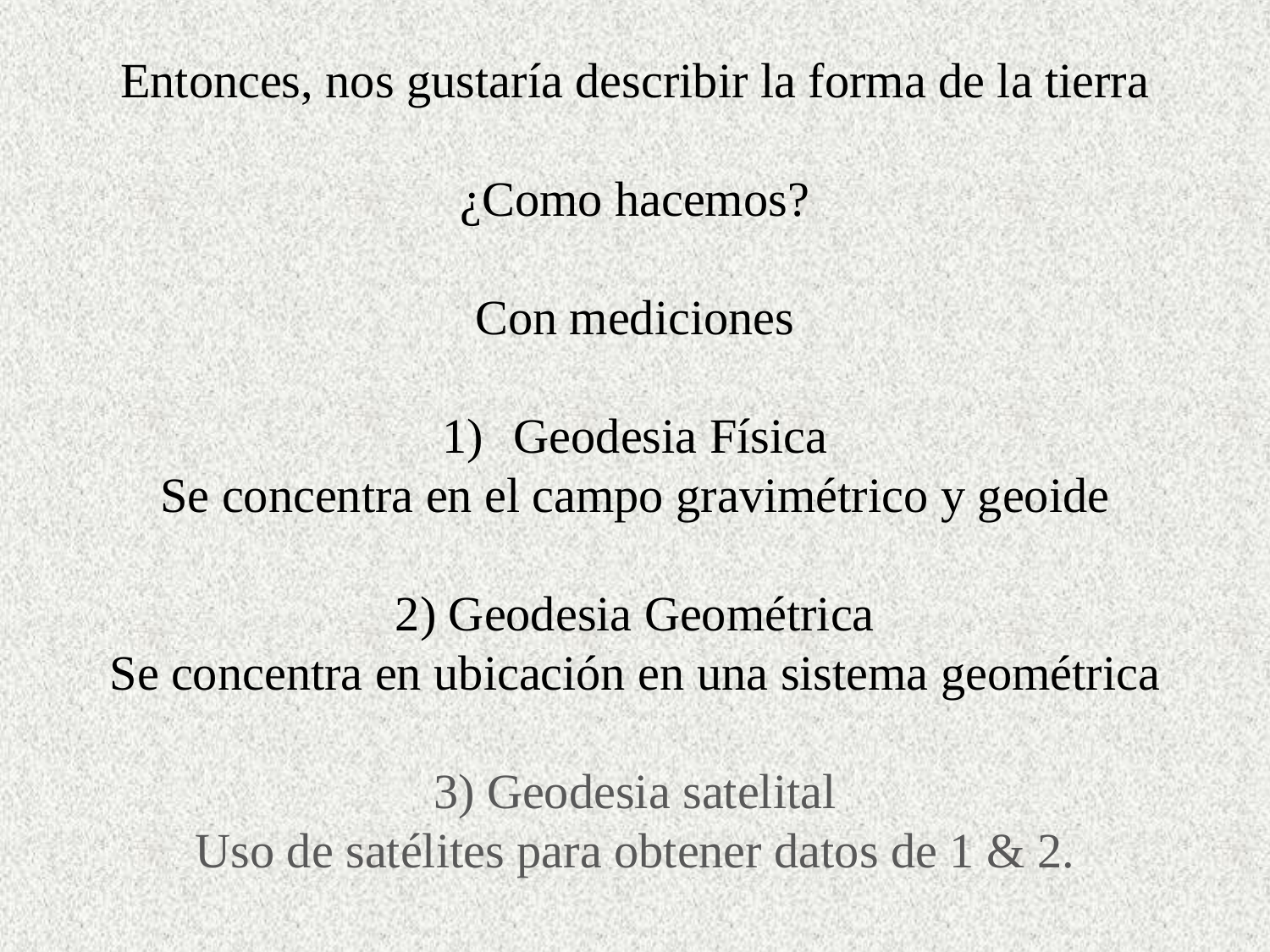

Entonces, nos gustaría describir la forma de la tierra

¿Como hacemos?

Con mediciones

Geodesia Física
Se concentra en el campo gravimétrico y geoide

2) Geodesia Geométrica
Se concentra en ubicación en una sistema geométrica

3) Geodesia satelital
Uso de satélites para obtener datos de 1 & 2.